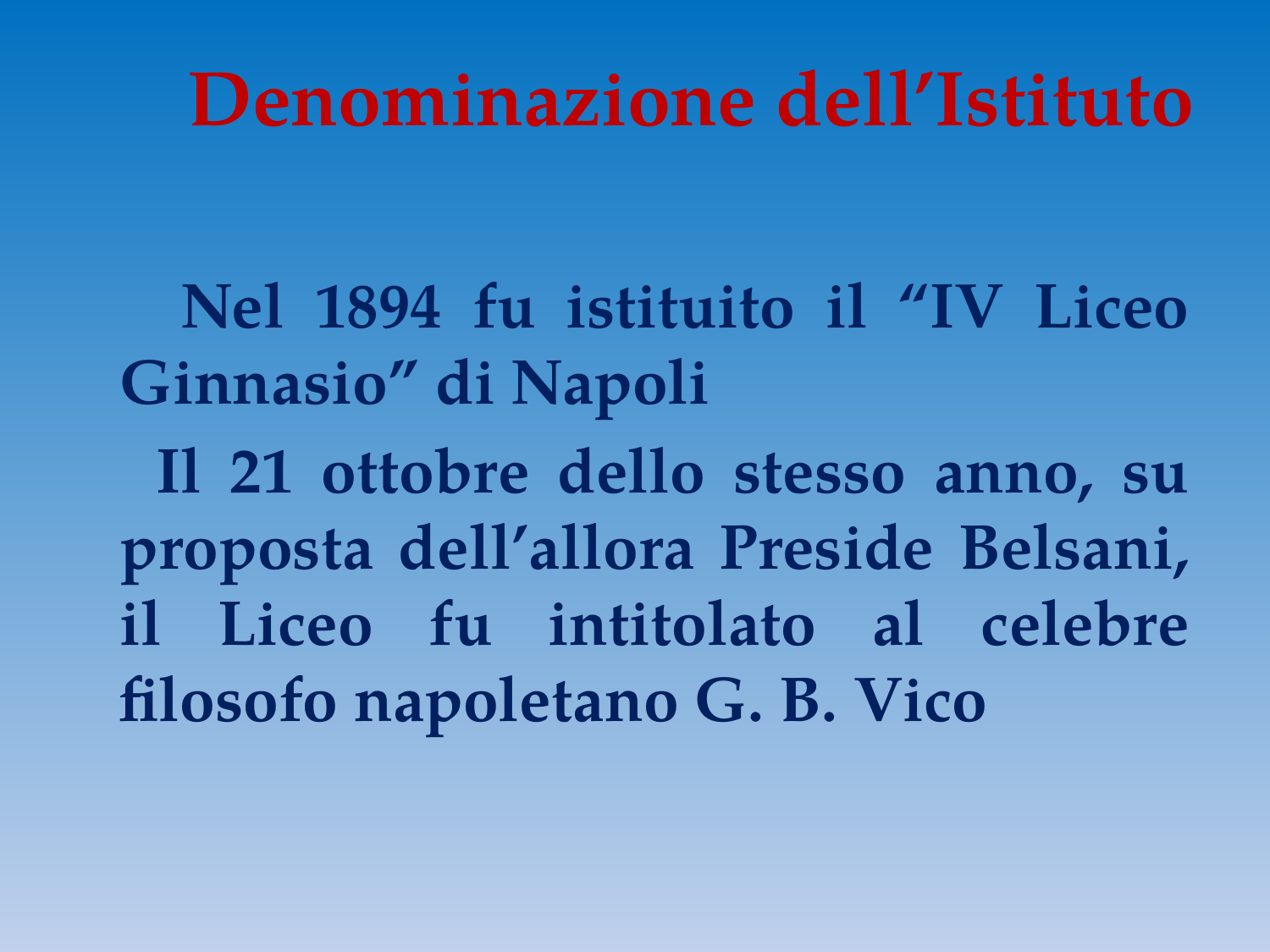

# Denominazione dell’Istituto
    Nel 1894 fu istituito il “IV Liceo Ginnasio” di Napoli
   Il 21 ottobre dello stesso anno, su proposta dell’allora Preside Belsani, il Liceo fu intitolato al celebre filosofo napoletano G. B. Vico